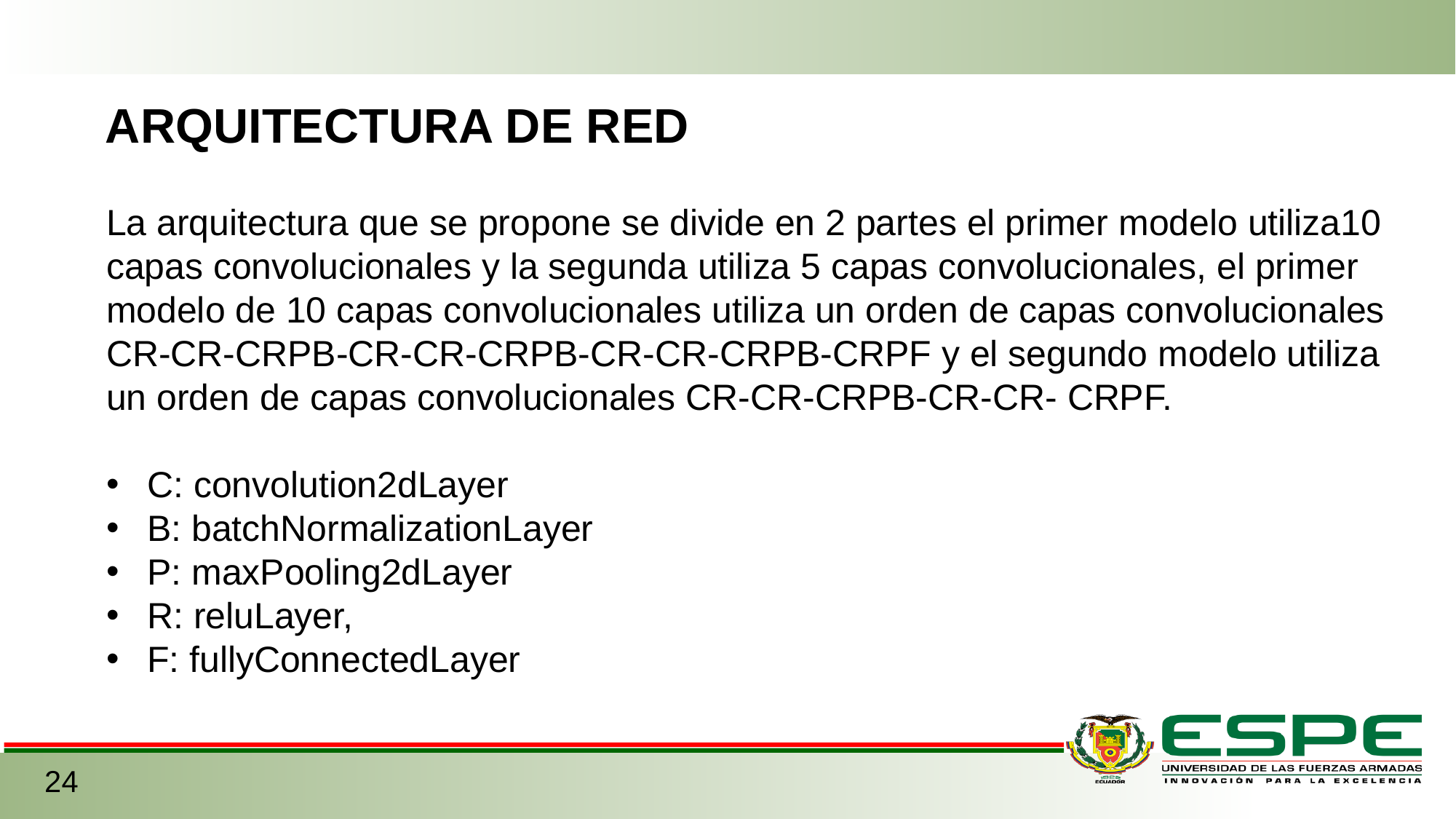

ARQUITECTURA DE RED
La arquitectura que se propone se divide en 2 partes el primer modelo utiliza10 capas convolucionales y la segunda utiliza 5 capas convolucionales, el primer modelo de 10 capas convolucionales utiliza un orden de capas convolucionales CR-CR-CRPB-CR-CR-CRPB-CR-CR-CRPB-CRPF y el segundo modelo utiliza un orden de capas convolucionales CR-CR-CRPB-CR-CR- CRPF.

C: convolution2dLayer
B: batchNormalizationLayer
P: maxPooling2dLayer
R: reluLayer,
F: fullyConnectedLayer

24